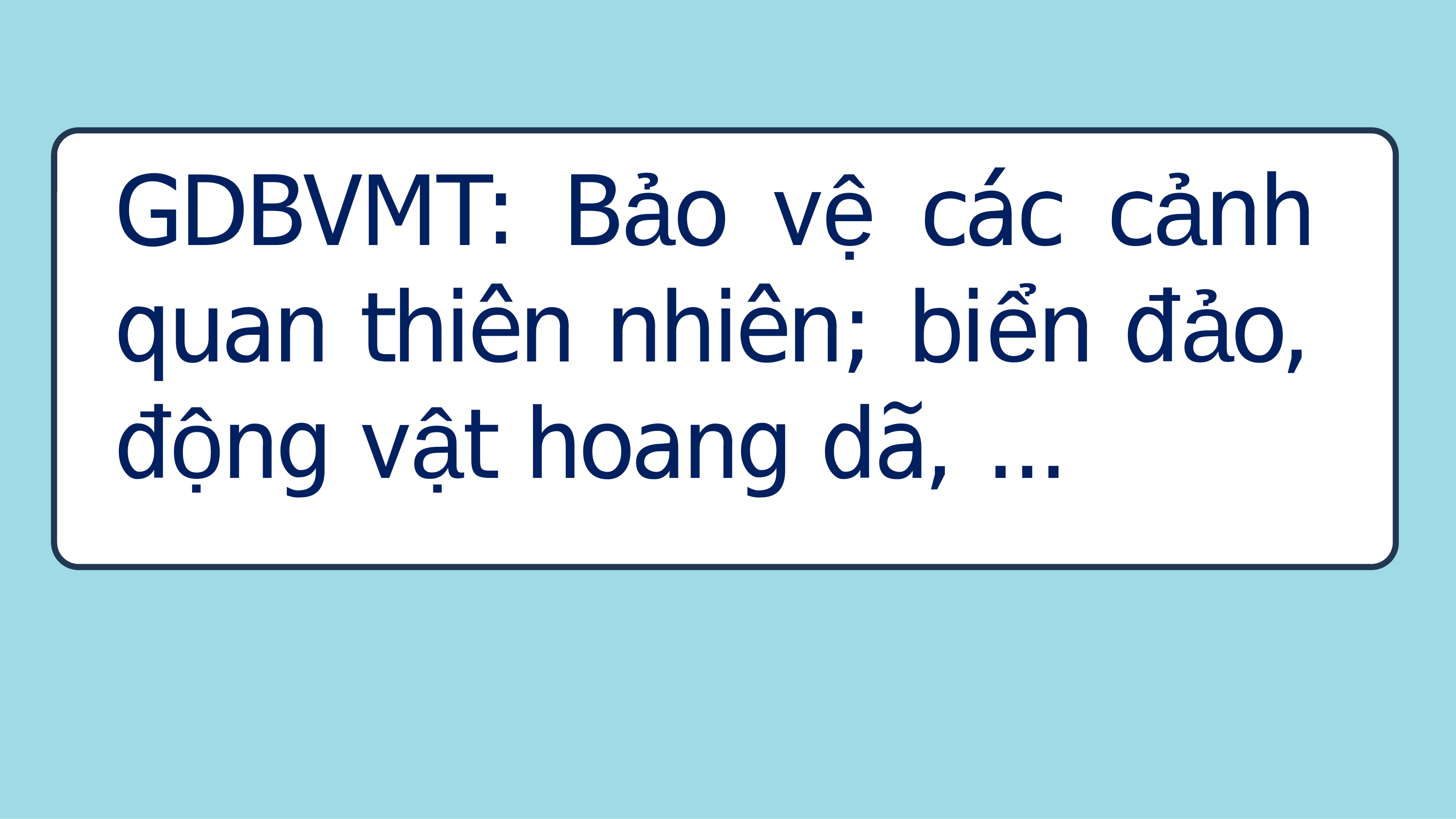

GDBVMT: Bảo vệ các cảnh quan thiên nhiên; biển đảo, động vật hoang dã, …